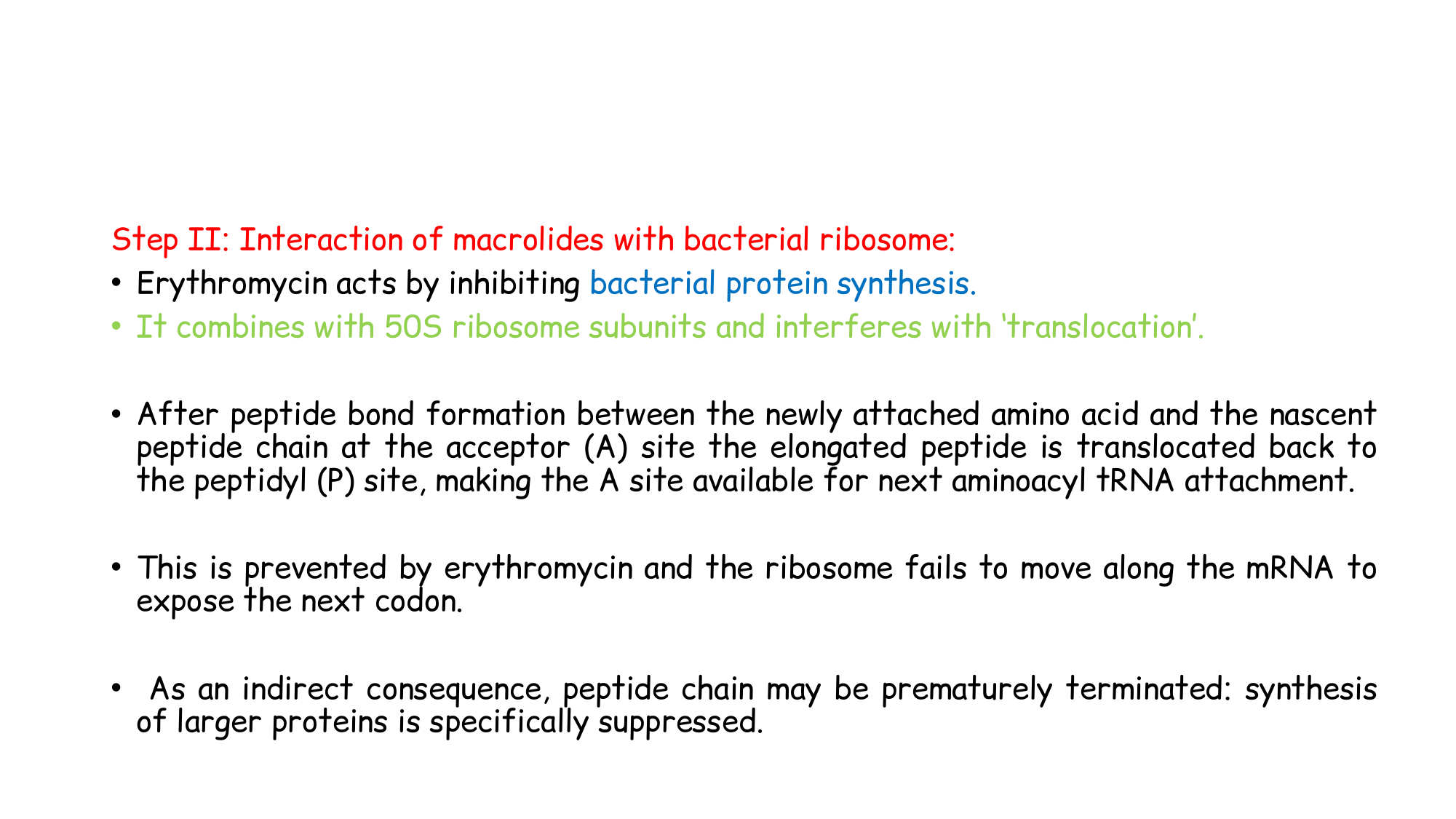

Step II: Interaction of macrolides with bacterial ribosome:
Erythromycin acts by inhibiting bacterial protein synthesis.
It combines with 50S ribosome subunits and interferes with ‘translocation’.

After peptide bond formation between the newly attached amino acid and the nascent peptide chain at the acceptor (A) site the elongated peptide is translocated back to the peptidyl (P) site, making the A site available for next aminoacyl tRNA attachment.

This is prevented by erythromycin and the ribosome fails to move along the mRNA to expose the next codon.

 As an indirect consequence, peptide chain may be prematurely terminated: synthesis of larger proteins is specifically suppressed.